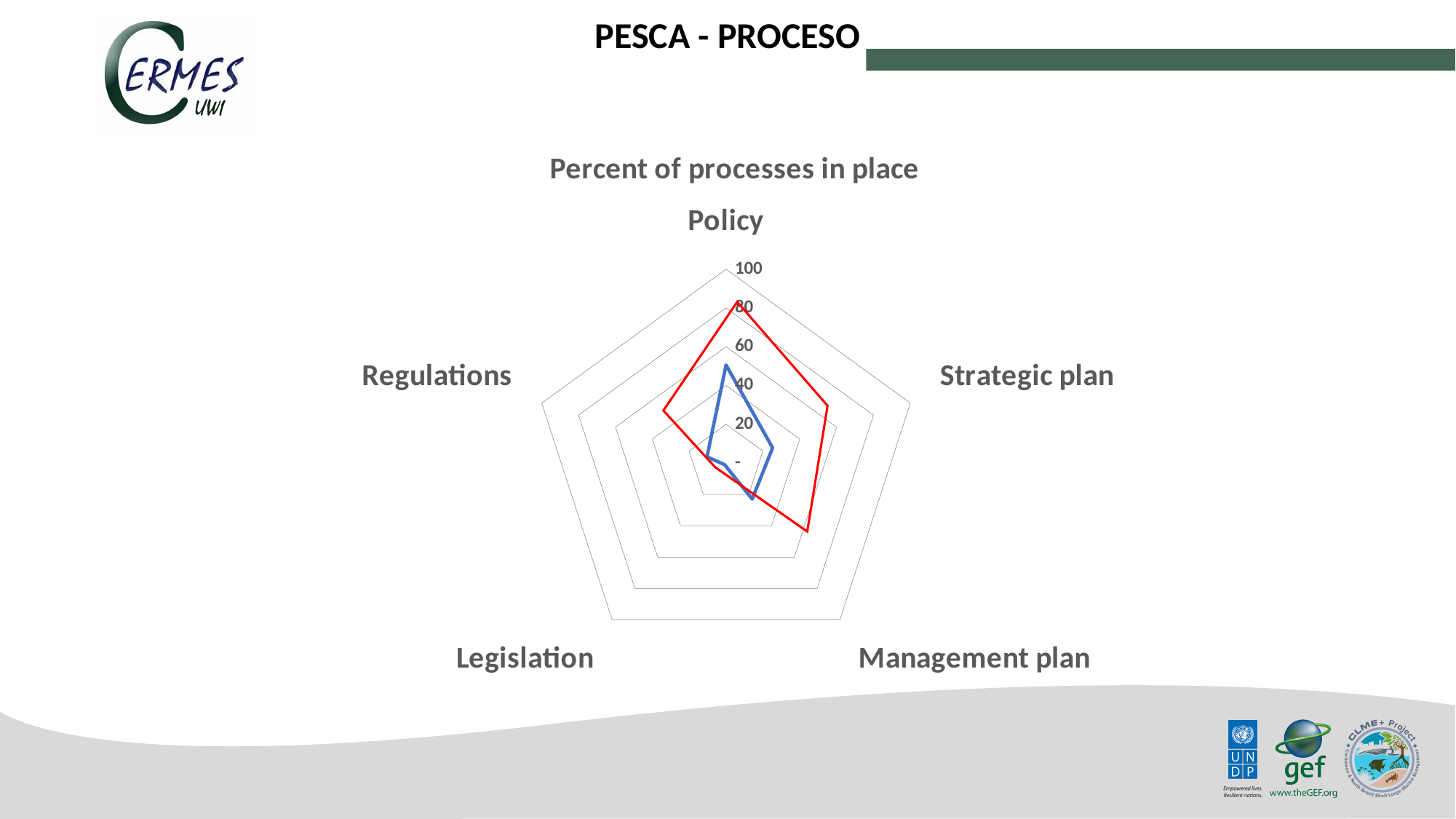

PESCA - PROCESO

### Chart:

| Category | Percent of processes in place  |
|---|---|
| Policy | 50.57471264367817 |
| Strategic plan | 25.287356321839084 |
| Management plan | 22.988505747126435 |
| Legislation | 1.1494252873563218 |
| Regulations | 10.344827586206897 |